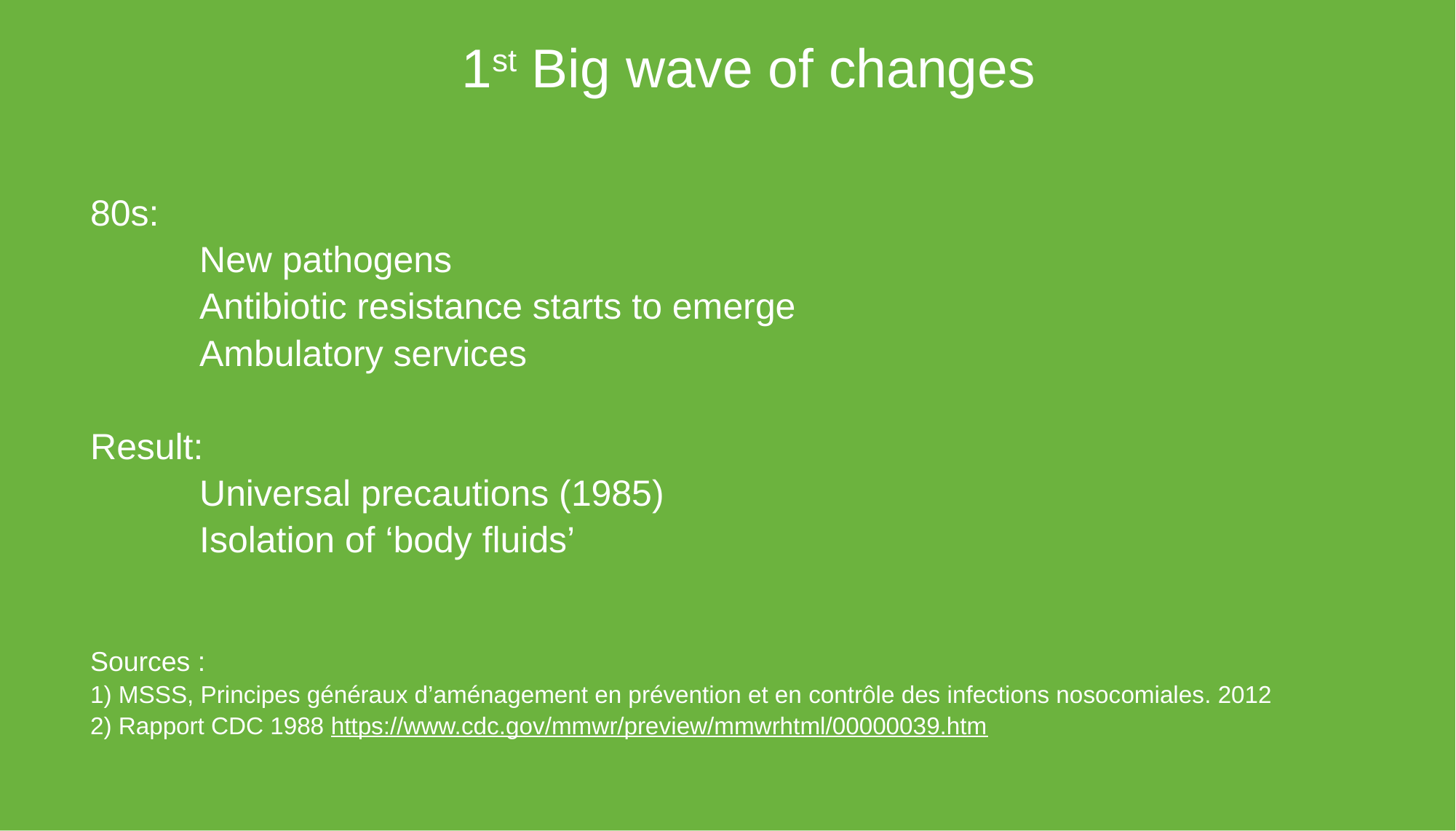

1st Big wave of changes
# 80s: New pathogens Antibiotic resistance starts to emerge Ambulatory services Result: Universal precautions (1985) Isolation of ‘body fluids’ Sources : 1) MSSS, Principes généraux d’aménagement en prévention et en contrôle des infections nosocomiales. 2012 2) Rapport CDC 1988 https://www.cdc.gov/mmwr/preview/mmwrhtml/00000039.htm